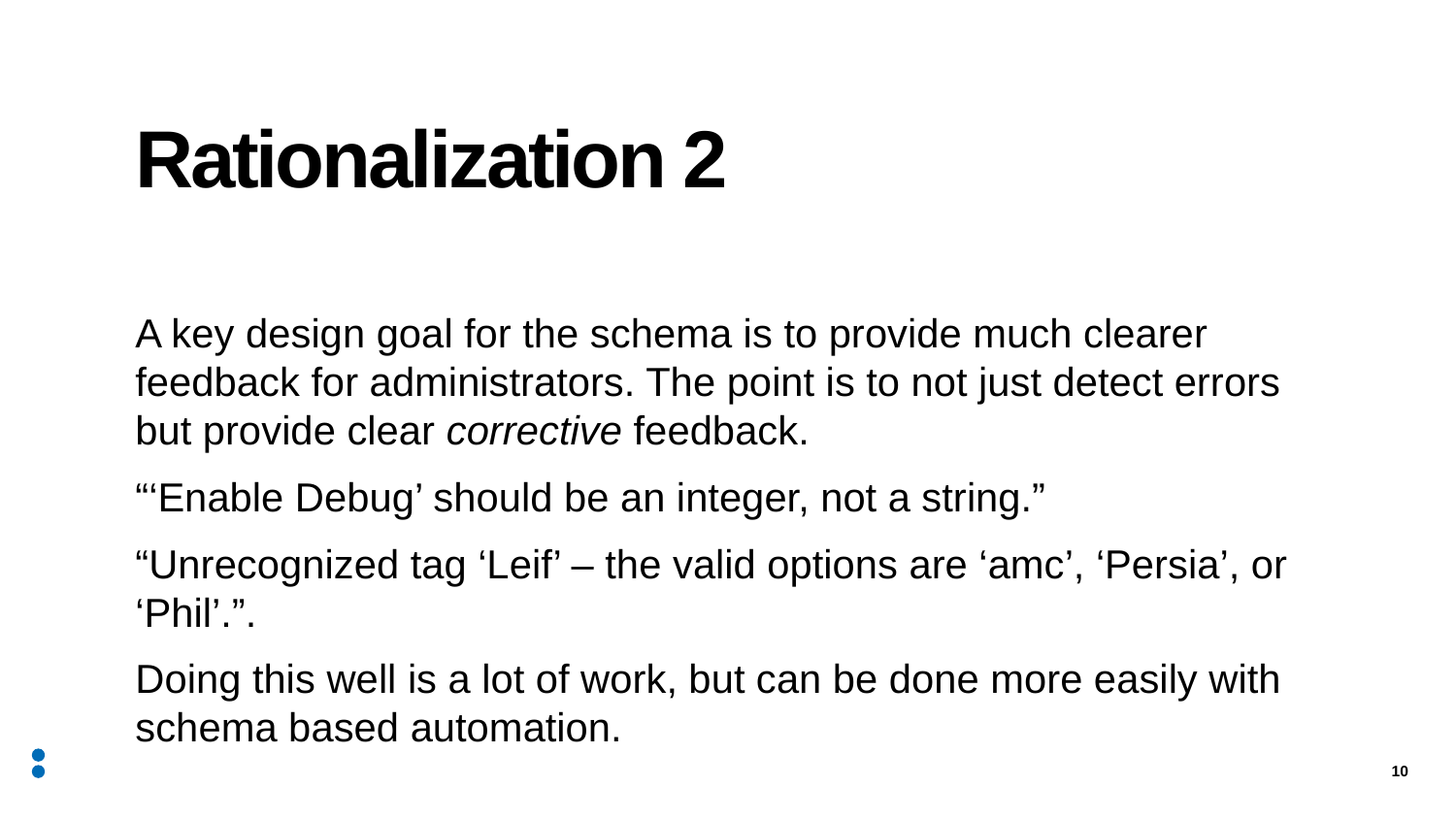

# Rationalization 2
A key design goal for the schema is to provide much clearer feedback for administrators. The point is to not just detect errors but provide clear corrective feedback.
“‘Enable Debug’ should be an integer, not a string.”
“Unrecognized tag ‘Leif’ – the valid options are ‘amc’, ‘Persia’, or ‘Phil’.”.
Doing this well is a lot of work, but can be done more easily with schema based automation.
10